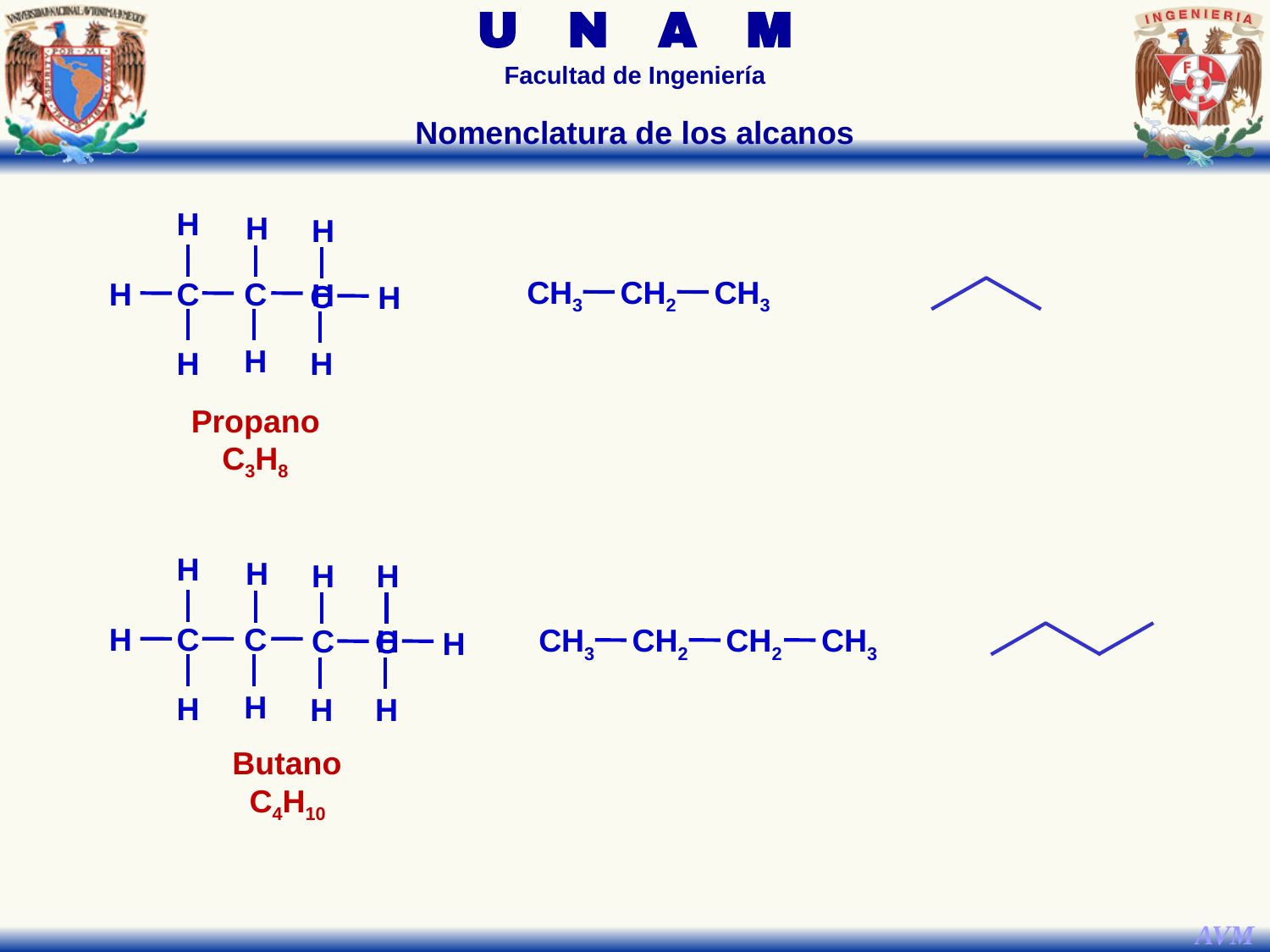

Nomenclatura de los alcanos
H
H
H
CH3
CH2
CH3
H
C
C
H
C
H
H
H
H
Propano
C3H8
H
H
H
H
H
C
C
CH3
CH2
CH2
CH3
C
H
C
H
H
H
H
H
Butano
C4H10